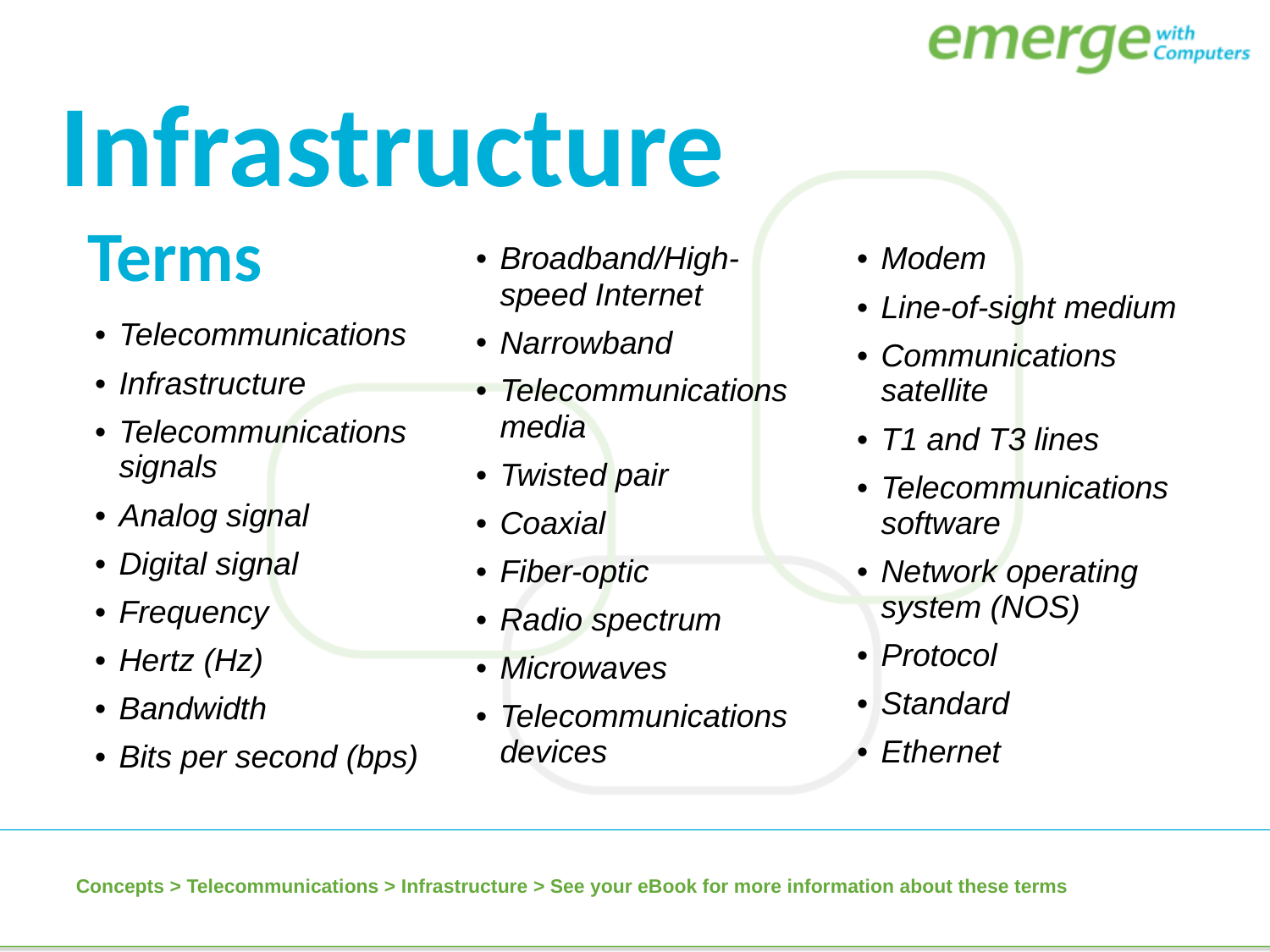

Infrastructure
|  |
| --- |
| Broadband/High-speed Internet |
| Narrowband |
| Telecommunications media |
| Twisted pair |
| Coaxial |
| Fiber-optic |
| Radio spectrum |
| Microwaves |
| Telecommunications devices |
|  |
| --- |
| Modem |
| Line-of-sight medium |
| Communications satellite |
| T1 and T3 lines |
| Telecommunications software |
| Network operating system (NOS) |
| Protocol |
| Standard |
| Ethernet |
| Terms |
| --- |
| Telecommunications |
| Infrastructure |
| Telecommunications signals |
| Analog signal |
| Digital signal |
| Frequency |
| Hertz (Hz) |
| Bandwidth |
| Bits per second (bps) |
Concepts > Telecommunications > Infrastructure > See your eBook for more information about these terms